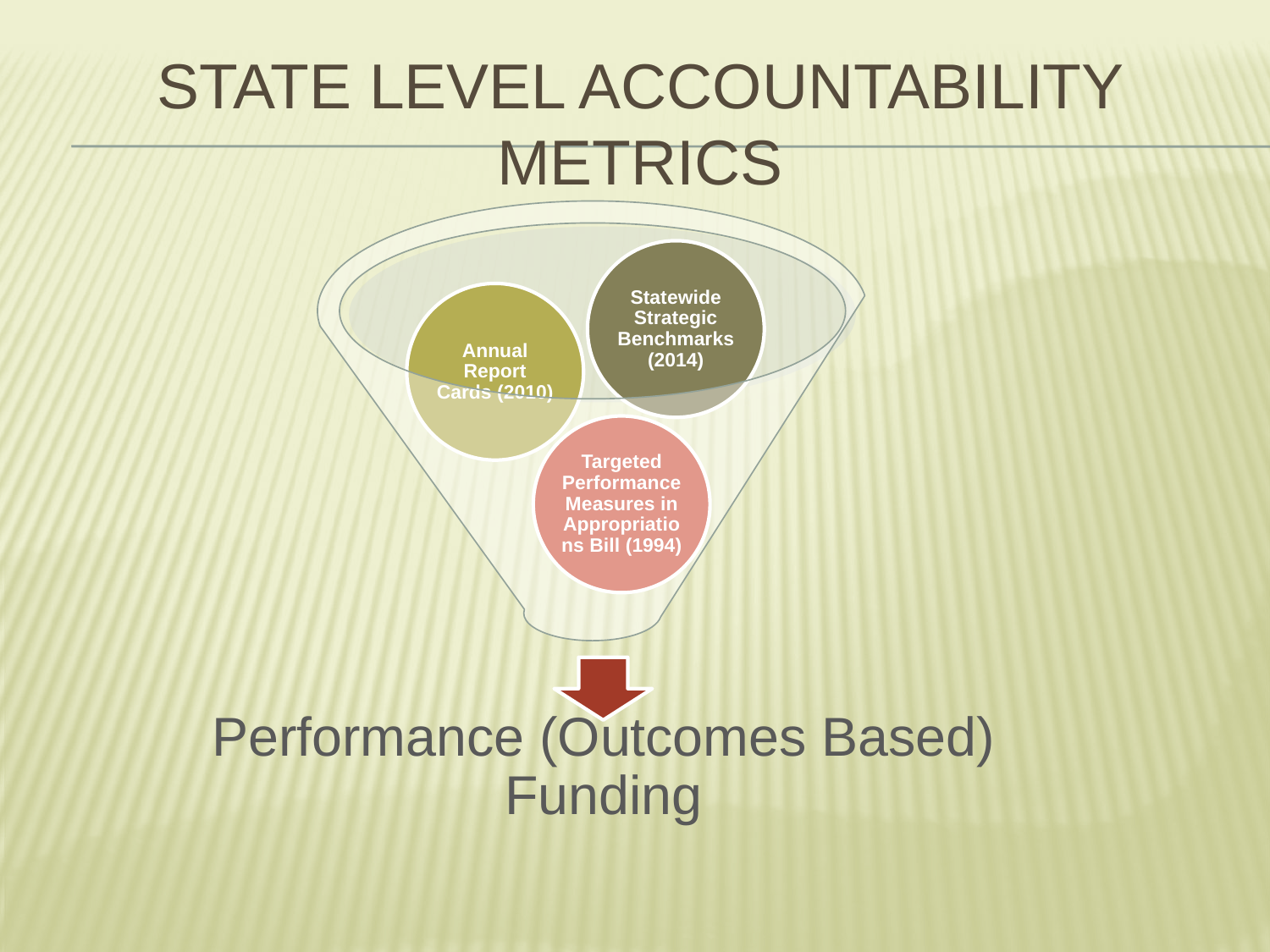

# State Level Accountability Metrics
Performance (Outcomes Based) Funding
Targeted Performance Measures in Appropriations Bill (1994)
Annual Report Cards (2010)
Statewide Strategic Benchmarks (2014)